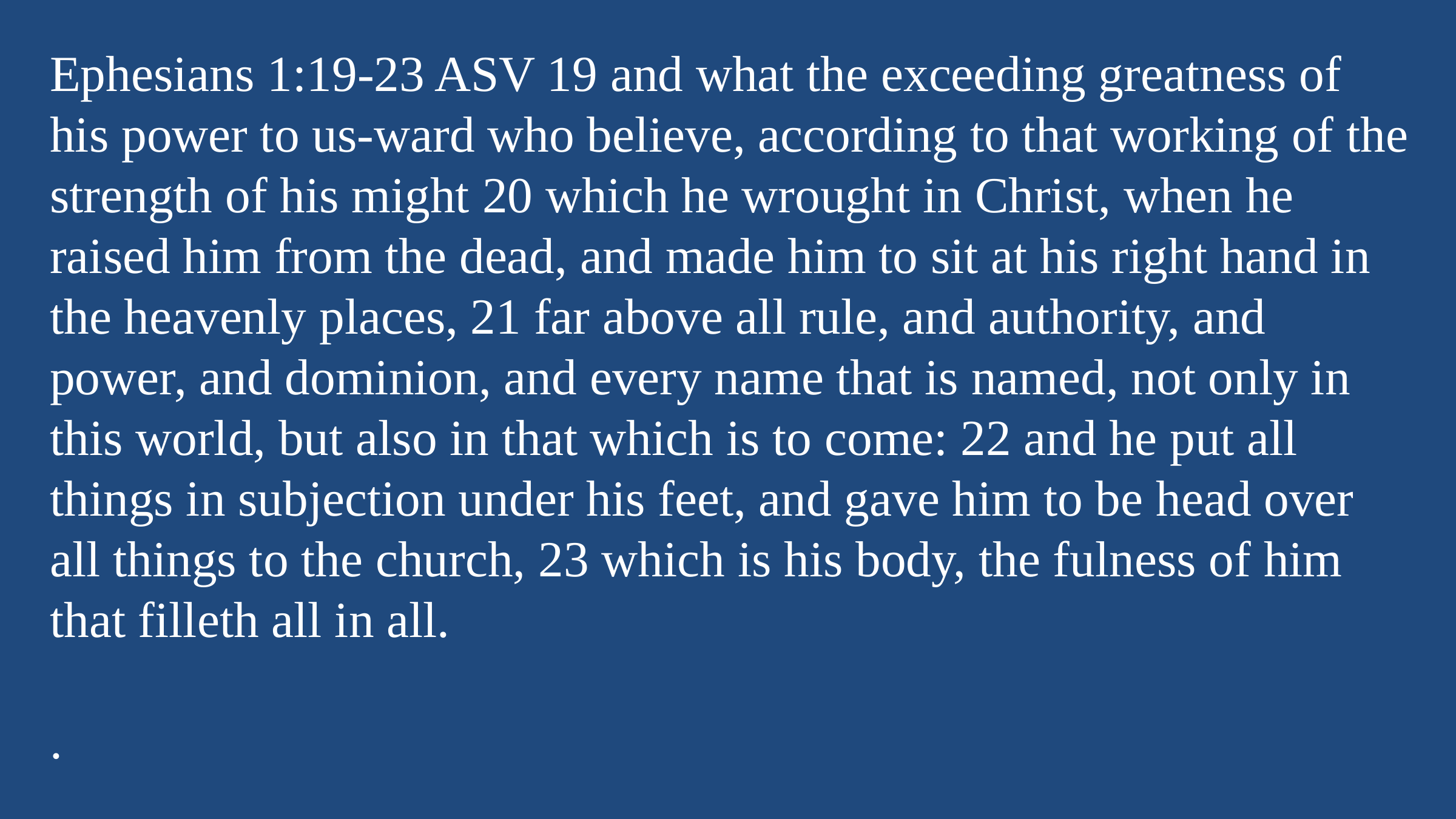

Ephesians 1:19-23 ASV 19 and what the exceeding greatness of his power to us-ward who believe, according to that working of the strength of his might 20 which he wrought in Christ, when he raised him from the dead, and made him to sit at his right hand in the heavenly places, 21 far above all rule, and authority, and power, and dominion, and every name that is named, not only in this world, but also in that which is to come: 22 and he put all things in subjection under his feet, and gave him to be head over all things to the church, 23 which is his body, the fulness of him that filleth all in all.

.